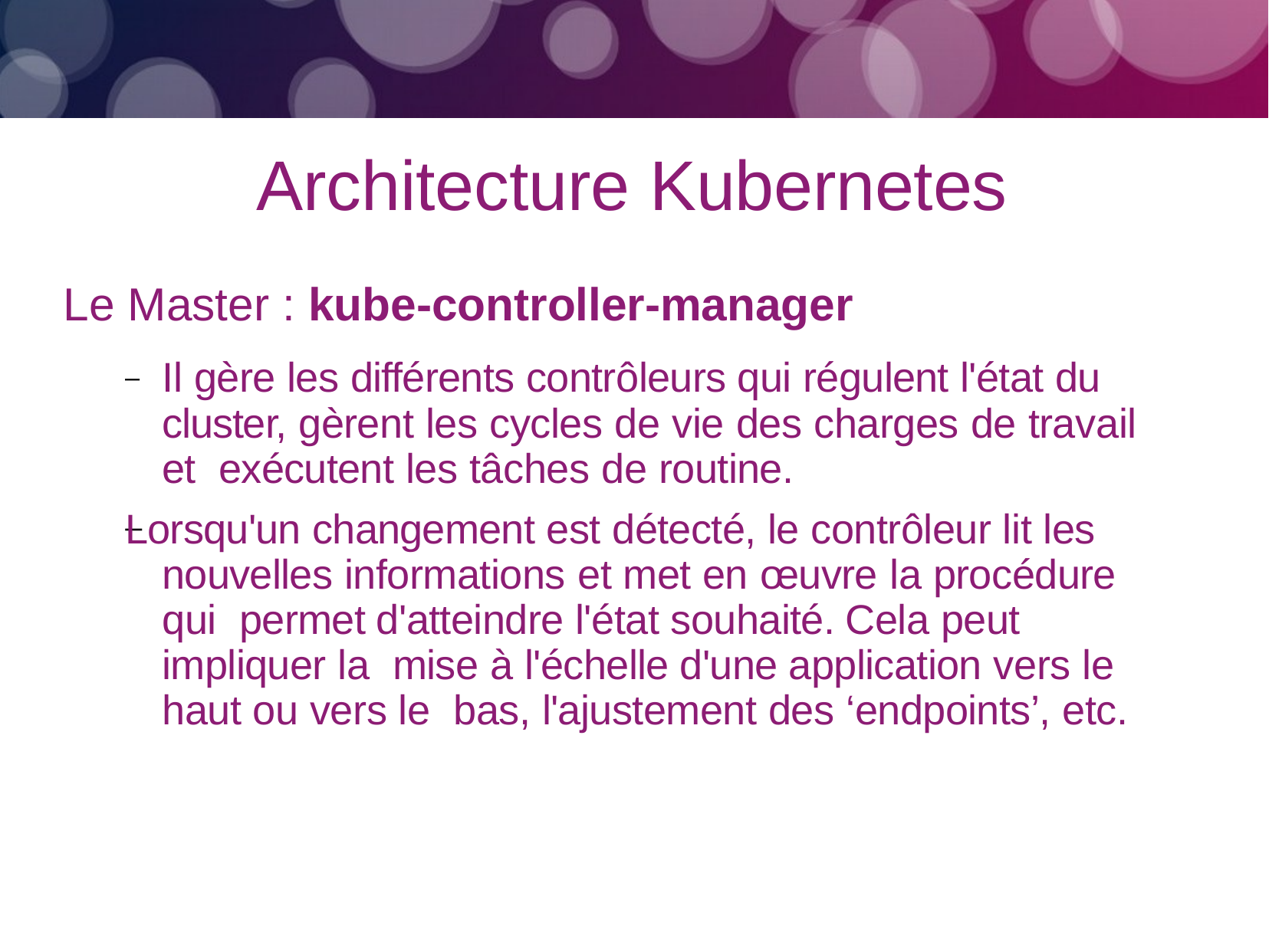

# Architecture Kubernetes
Le Master : kube-controller-manager
–	Il gère les différents contrôleurs qui régulent l'état du  cluster, gèrent les cycles de vie des charges de travail et  exécutent les tâches de routine.
Lorsqu'un changement est détecté, le contrôleur lit les  nouvelles informations et met en œuvre la procédure qui  permet d'atteindre l'état souhaité. Cela peut impliquer la  mise à l'échelle d'une application vers le haut ou vers le  bas, l'ajustement des ‘endpoints’, etc.
–